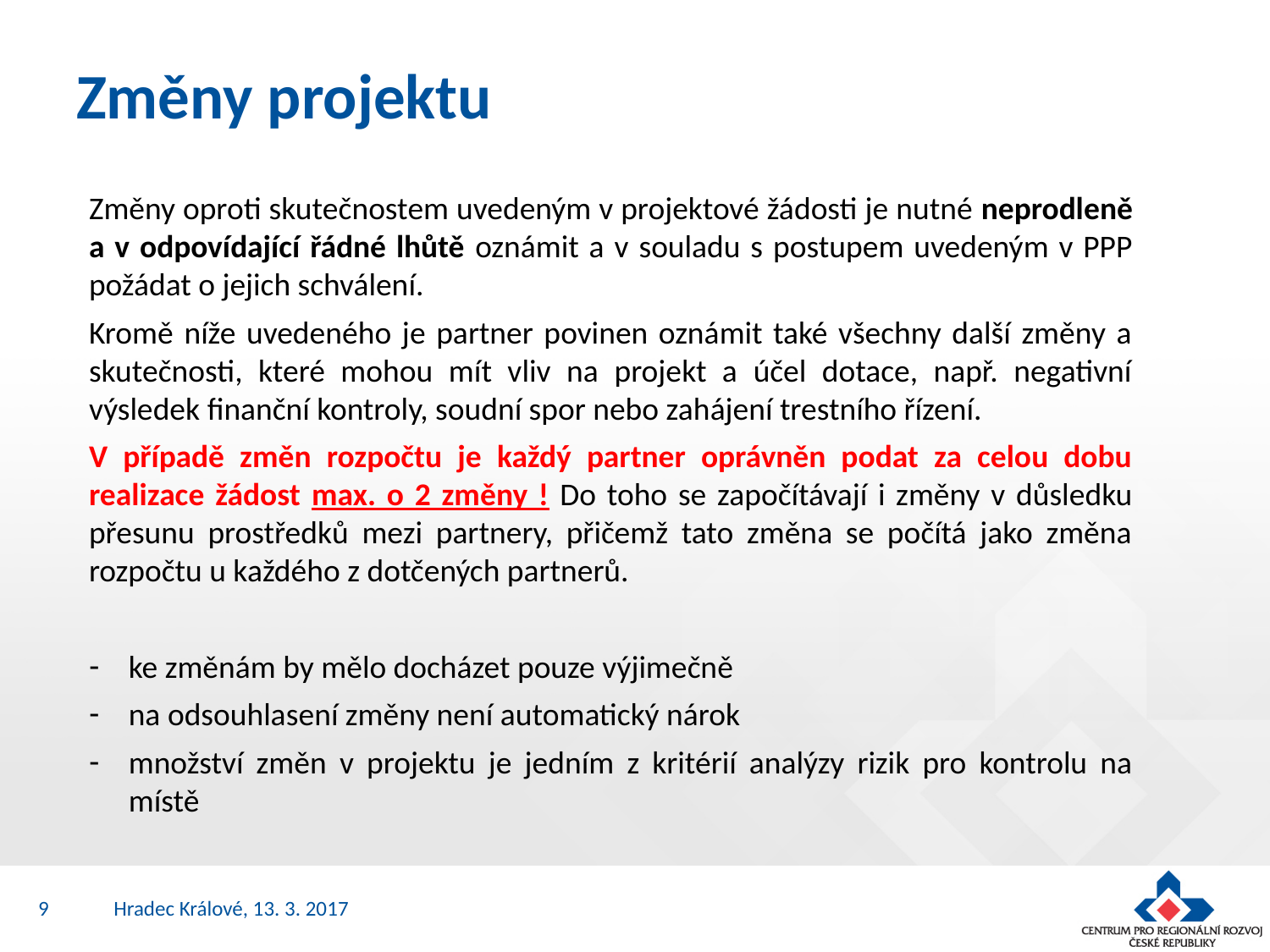

# Změny projektu
Změny oproti skutečnostem uvedeným v projektové žádosti je nutné neprodleně a v odpovídající řádné lhůtě oznámit a v souladu s postupem uvedeným v PPP požádat o jejich schválení.
Kromě níže uvedeného je partner povinen oznámit také všechny další změny a skutečnosti, které mohou mít vliv na projekt a účel dotace, např. negativní výsledek finanční kontroly, soudní spor nebo zahájení trestního řízení.
V případě změn rozpočtu je každý partner oprávněn podat za celou dobu realizace žádost max. o 2 změny ! Do toho se započítávají i změny v důsledku přesunu prostředků mezi partnery, přičemž tato změna se počítá jako změna rozpočtu u každého z dotčených partnerů.

ke změnám by mělo docházet pouze výjimečně
na odsouhlasení změny není automatický nárok
množství změn v projektu je jedním z kritérií analýzy rizik pro kontrolu na místě

9
Hradec Králové, 13. 3. 2017